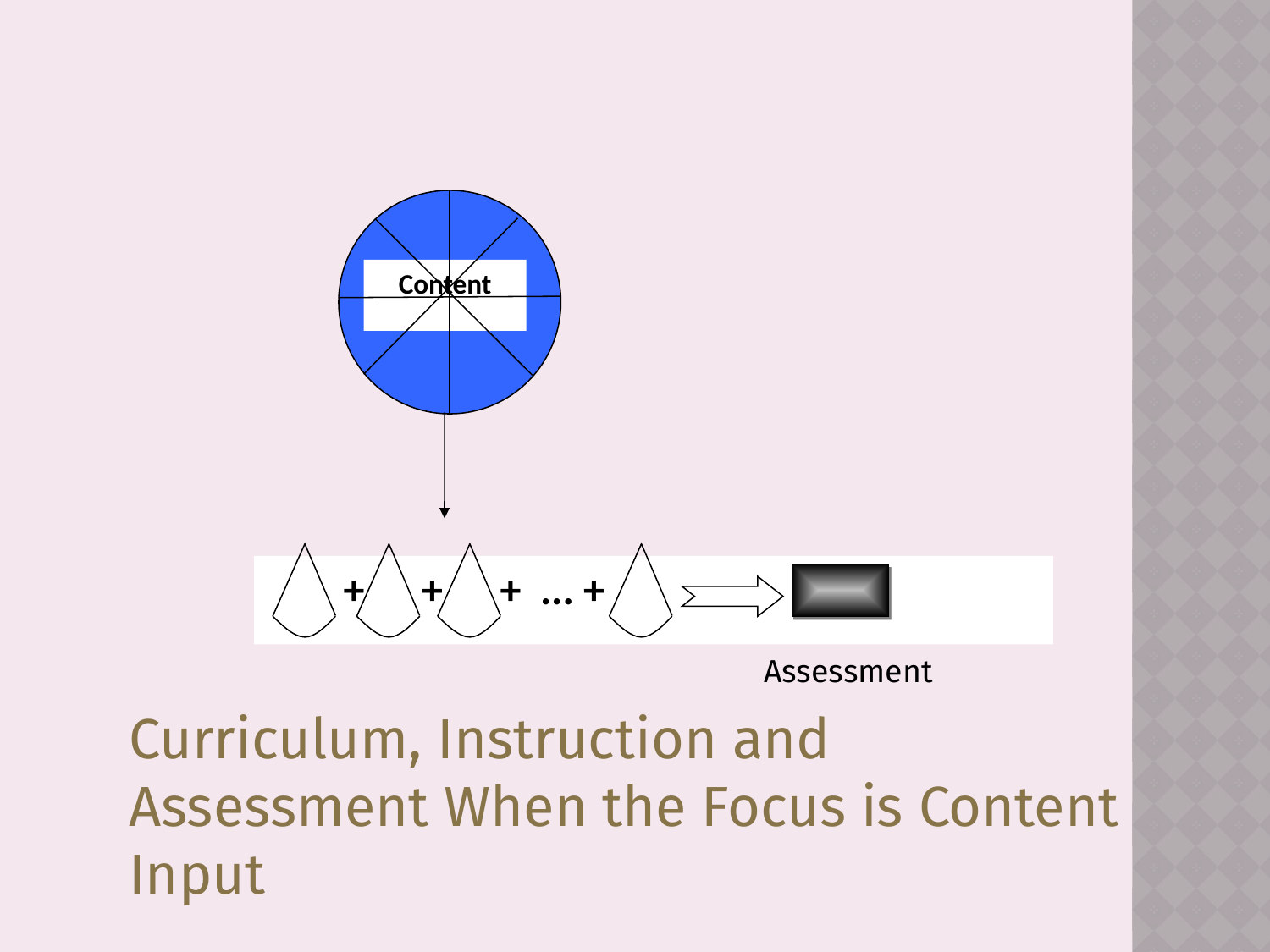

Content

               +      +      +  ... +
Assessment
Curriculum, Instruction and Assessment When the Focus is Content Input